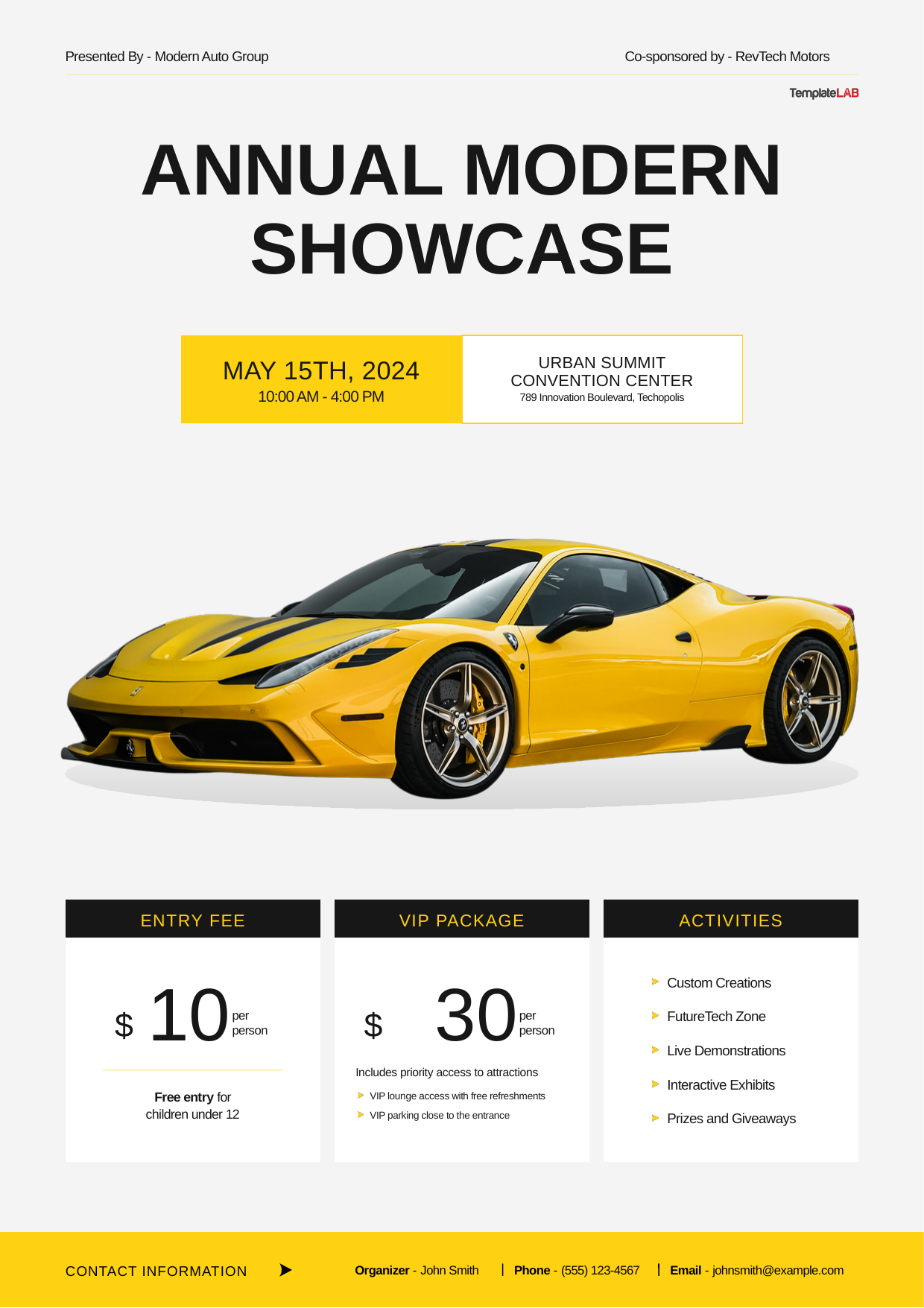

Presented By - Modern Auto Group
Co-sponsored by - RevTech Motors

ANNUAL MODERN SHOWCASE

MAY 15TH, 2024
10:00 AM - 4:00 PM

URBAN SUMMIT CONVENTION CENTER
789 Innovation Boulevard, Techopolis

ACTIVITIES
Custom Creations

FutureTech Zone

Live Demonstrations

Interactive Exhibits

Prizes and Giveaways

ENTRY FEE
10
$
per person

Free entry for children under 12

VIP PACKAGE
30
$
per person
Includes priority access to attractions
VIP lounge access with free refreshments

VIP parking close to the entrance

CONTACT INFORMATION
Organizer - John Smith
Phone - (555) 123-4567
Email - johnsmith@example.com